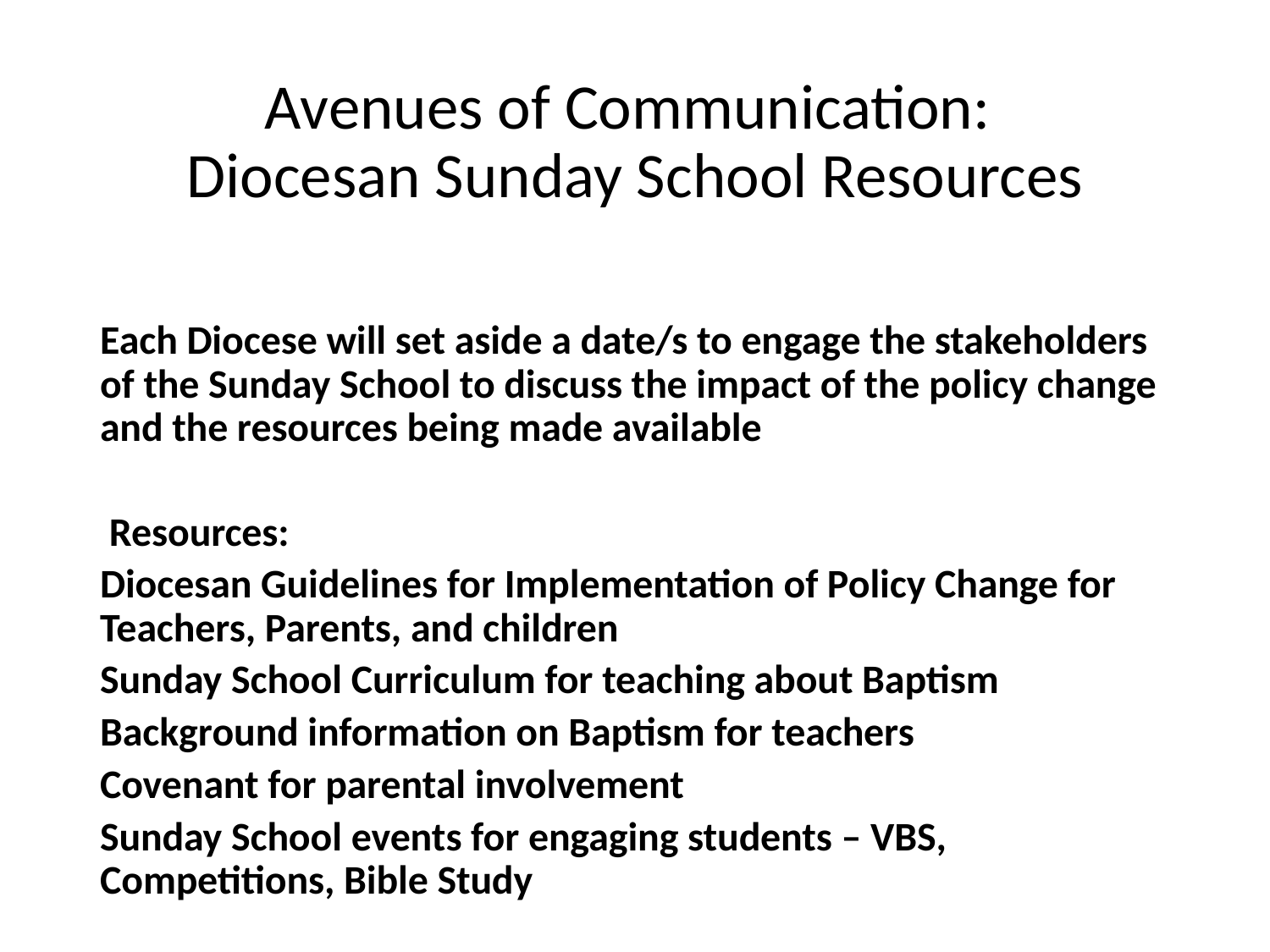

# Avenues of Communication: Diocesan Sunday School Resources
Each Diocese will set aside a date/s to engage the stakeholders of the Sunday School to discuss the impact of the policy change and the resources being made available

 Resources:
Diocesan Guidelines for Implementation of Policy Change for Teachers, Parents, and children
Sunday School Curriculum for teaching about Baptism
Background information on Baptism for teachers
Covenant for parental involvement
Sunday School events for engaging students – VBS, Competitions, Bible Study